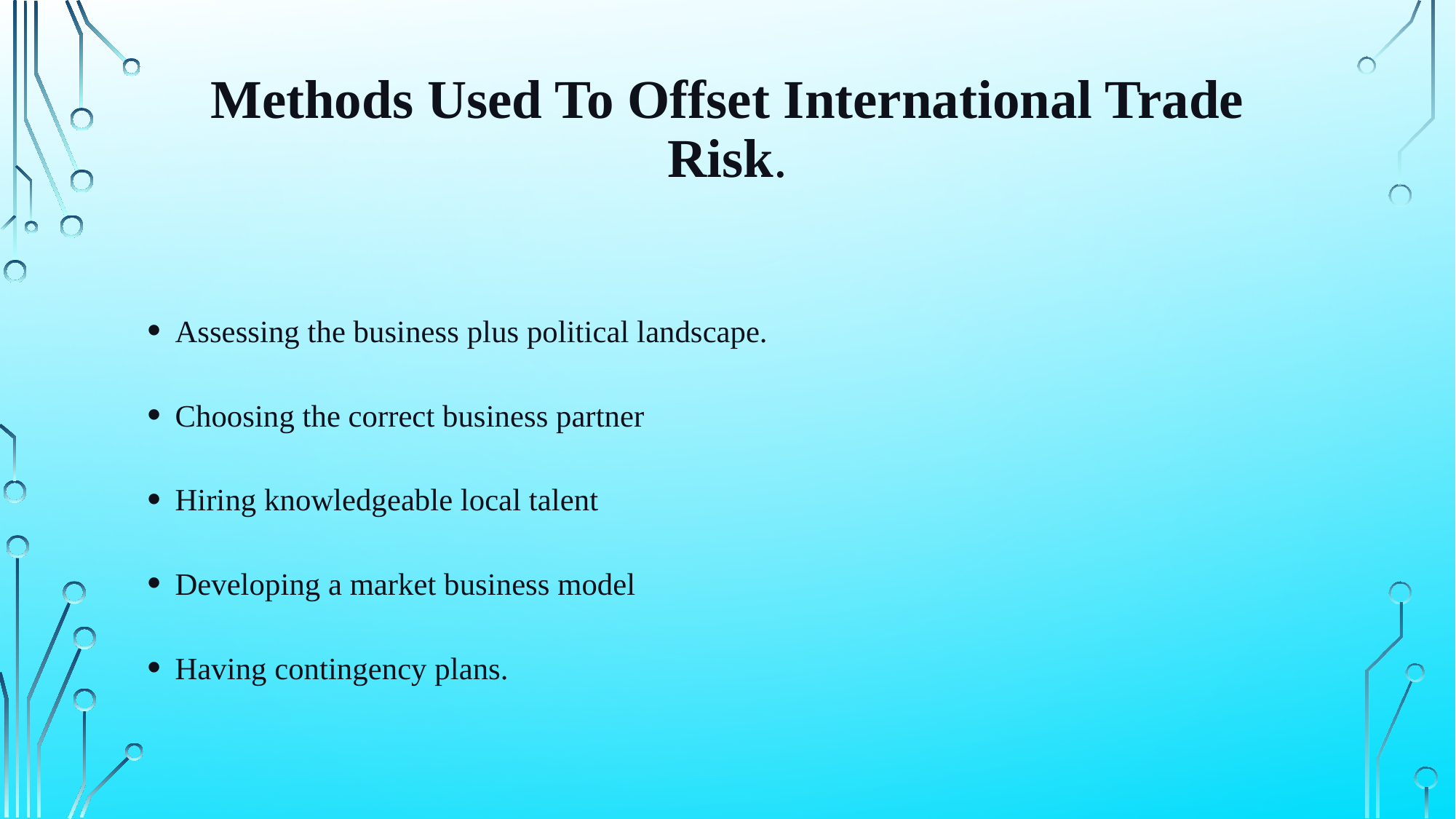

# Methods Used To Offset International Trade Risk.
Assessing the business plus political landscape.
Choosing the correct business partner
Hiring knowledgeable local talent
Developing a market business model
Having contingency plans.